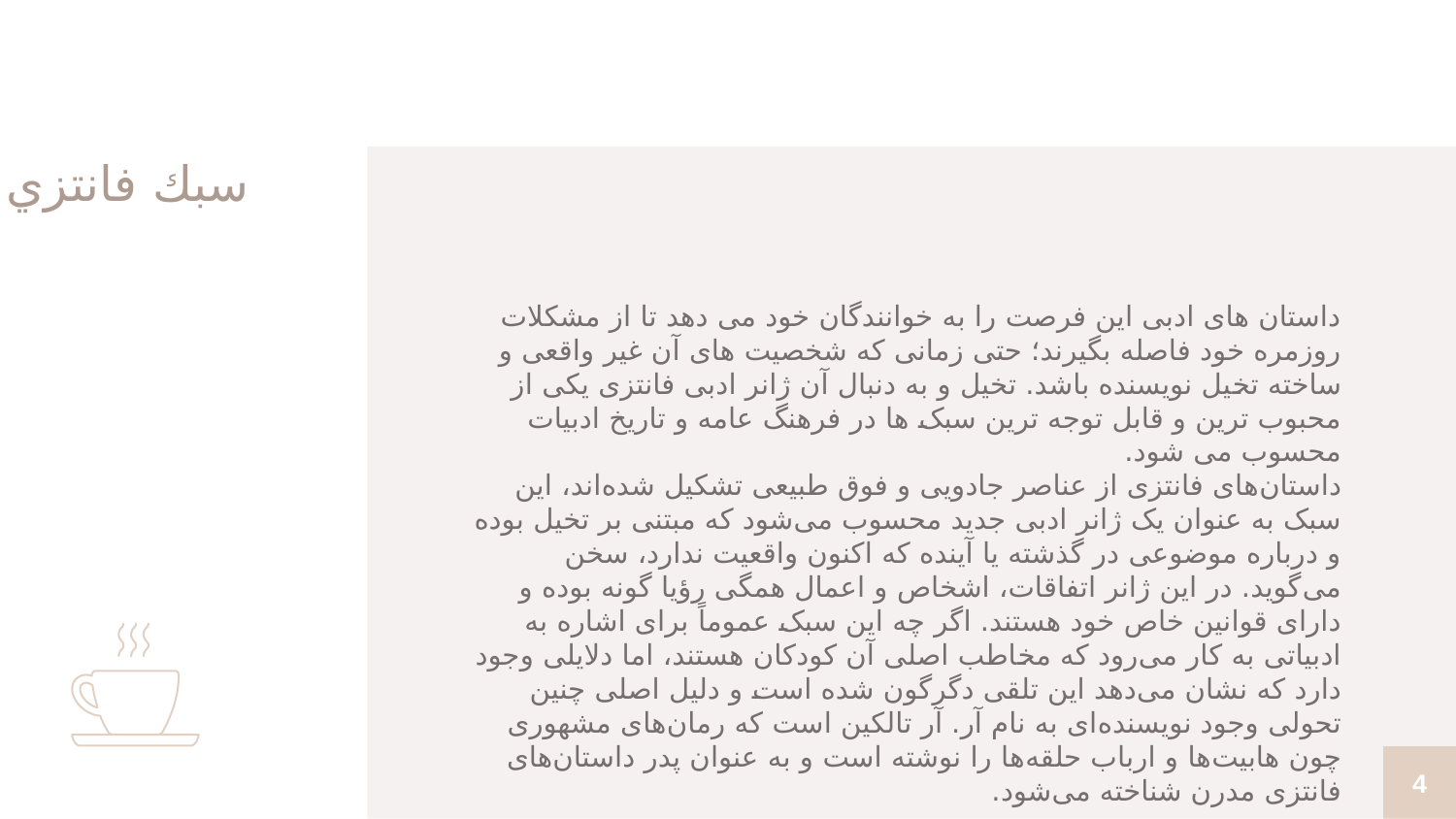

سبك فانتزي
داستان های ادبی این فرصت را به خوانندگان خود می دهد تا از مشکلات روزمره خود فاصله بگیرند؛ حتی زمانی که شخصیت های آن غیر واقعی و ساخته تخیل نویسنده باشد. تخیل و به دنبال آن ژانر ادبی فانتزی یکی از محبوب ترین و قابل توجه ترین سبک ها در فرهنگ عامه و تاریخ ادبیات محسوب می شود.
داستان‌های فانتزی از عناصر جادویی و فوق طبیعی تشکیل شده‌اند، این سبک به عنوان یک ژانر ادبی جدید محسوب می‌شود که مبتنی بر تخیل بوده و درباره موضوعی در گذشته یا آینده که اکنون واقعیت ندارد، سخن می‌گوید. در این ژانر اتفاقات، اشخاص و اعمال همگی رؤیا گونه بوده و دارای قوانین خاص خود هستند. اگر چه این سبک عموماً برای اشاره به ادبیاتی به کار می‌رود که مخاطب اصلی آن کودکان هستند، اما دلایلی وجود دارد که نشان می‌دهد این تلقی دگرگون شده است و دلیل اصلی چنین تحولی وجود نویسنده‌ای به نام آر. آر تالکین است که رمان‌های مشهوری چون هابیت‌ها و ارباب حلقه‌ها را نوشته است و به عنوان پدر داستان‌های فانتزی مدرن شناخته می‌شود.

4